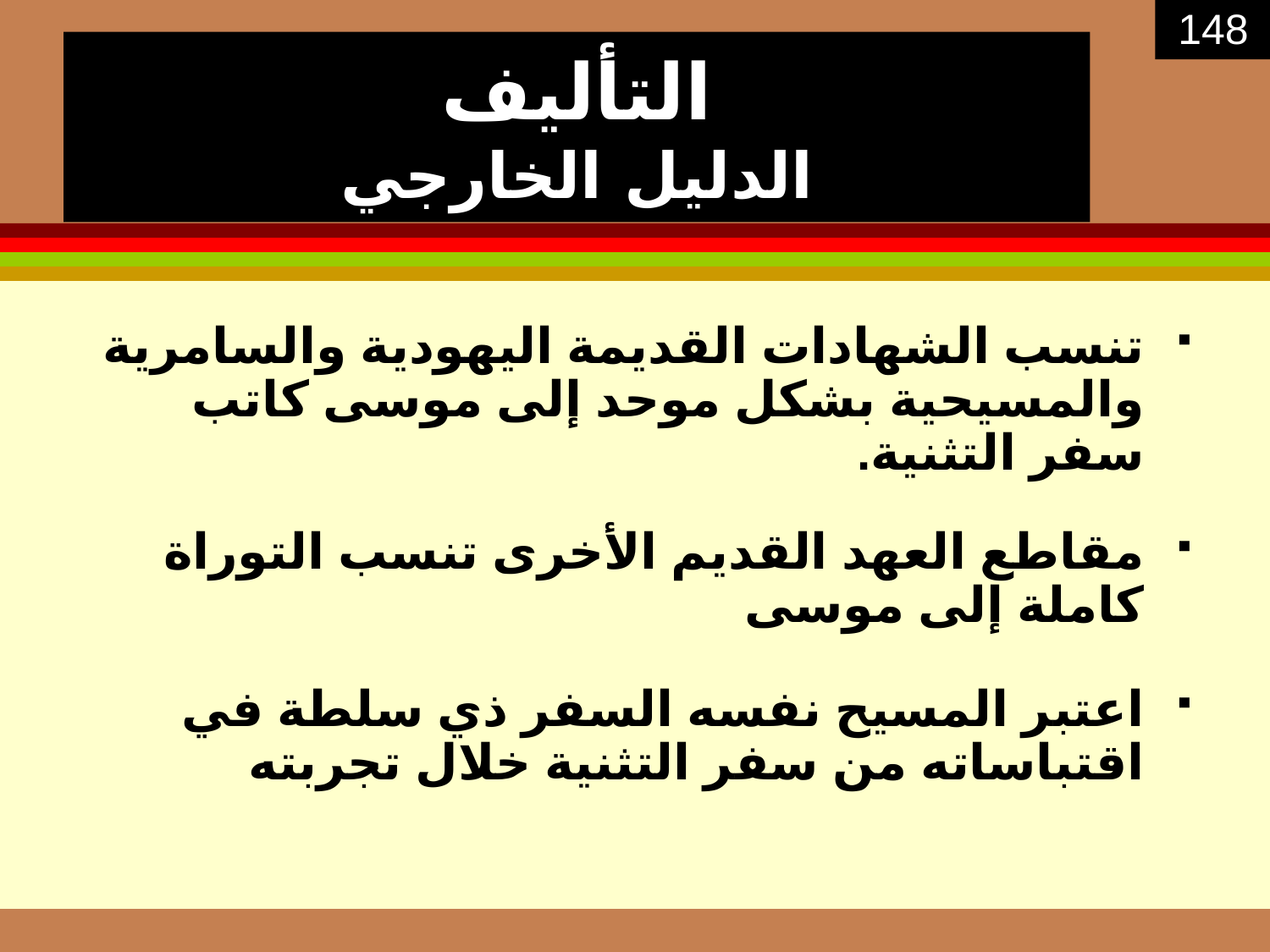

148
# التأليف الدليل الخارجي
تنسب الشهادات القديمة اليهودية والسامرية والمسيحية بشكل موحد إلى موسى كاتب سفر التثنية.

مقاطع العهد القديم الأخرى تنسب التوراة كاملة إلى موسى

اعتبر المسيح نفسه السفر ذي سلطة في اقتباساته من سفر التثنية خلال تجربته